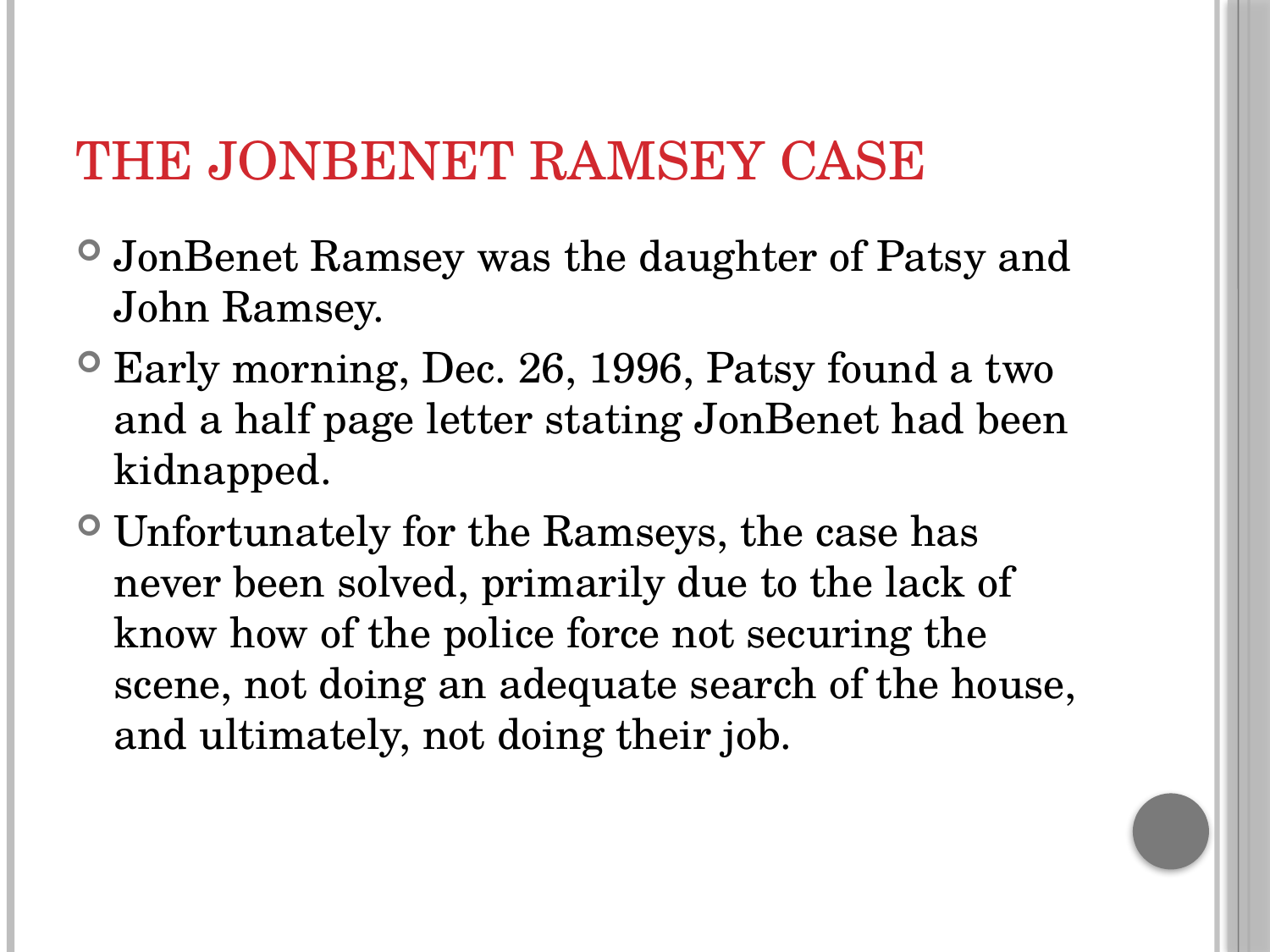

# The Jonbenet Ramsey Case
JonBenet Ramsey was the daughter of Patsy and John Ramsey.
Early morning, Dec. 26, 1996, Patsy found a two and a half page letter stating JonBenet had been kidnapped.
Unfortunately for the Ramseys, the case has never been solved, primarily due to the lack of know how of the police force not securing the scene, not doing an adequate search of the house, and ultimately, not doing their job.